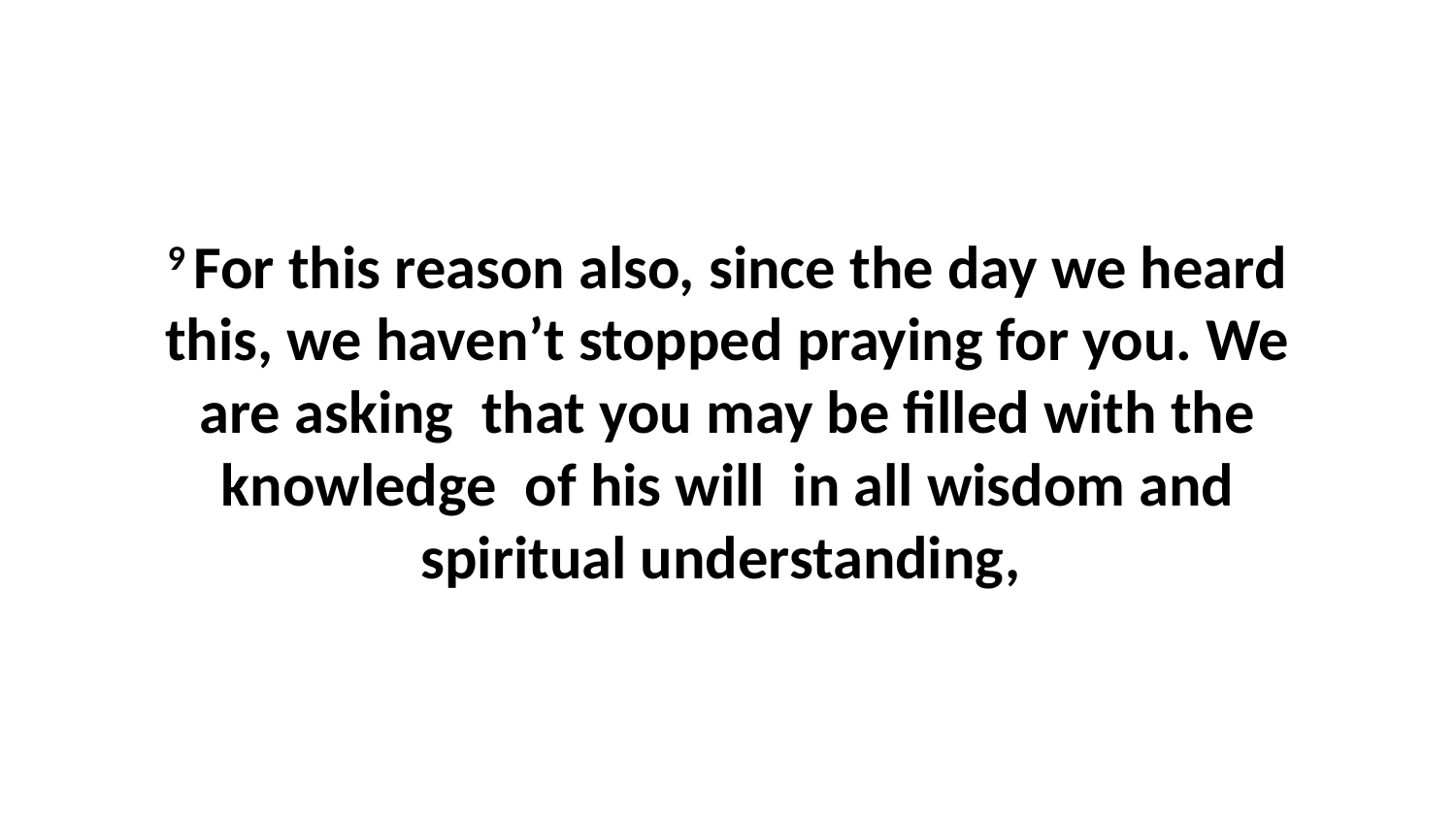

9 For this reason also, since the day we heard this, we haven’t stopped praying for you. We are asking  that you may be filled with the knowledge  of his will  in all wisdom and spiritual understanding,